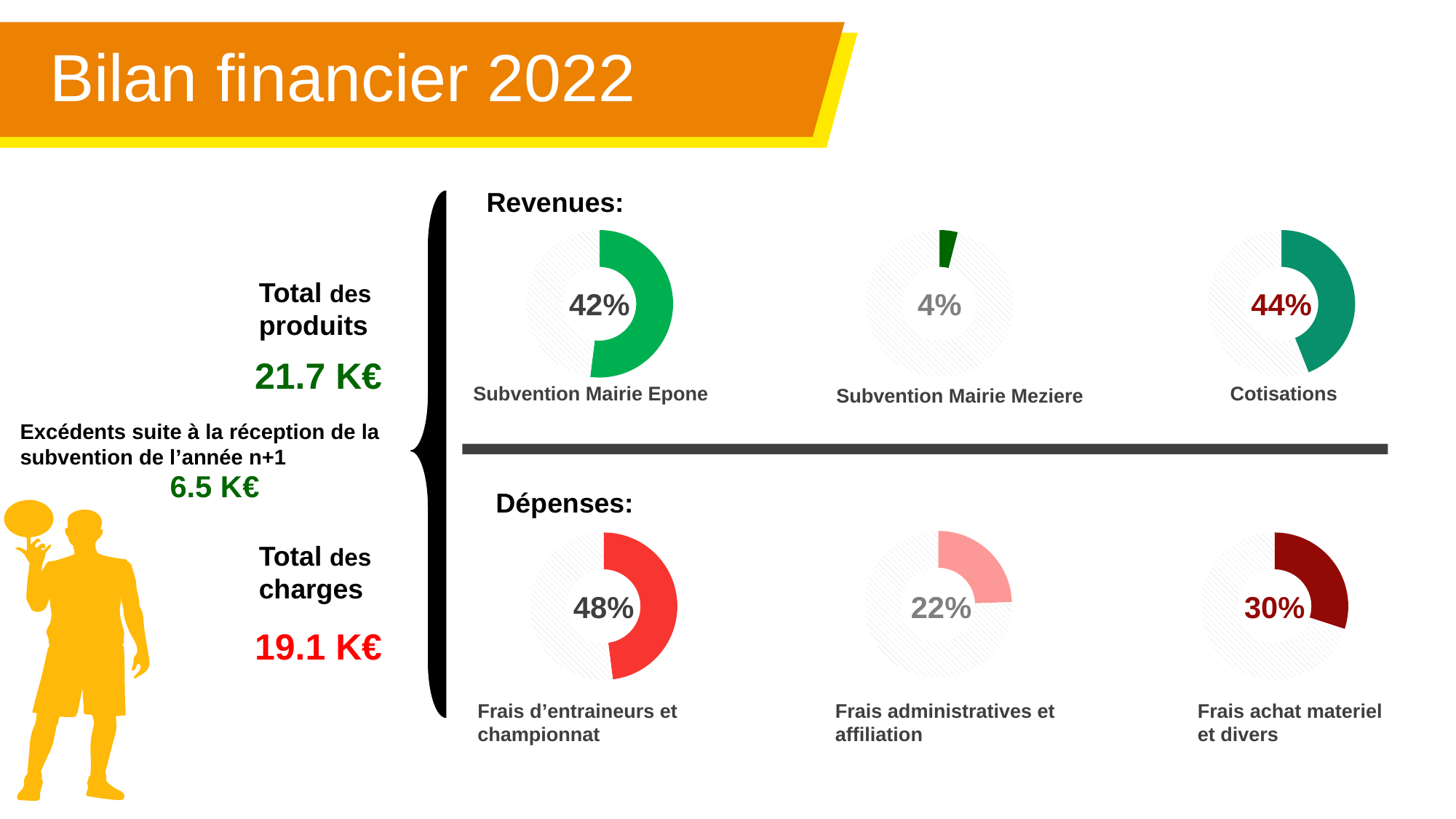

Bilan financier 2022
Revenues:

### Chart

| Category | Sales |
|---|---|
| 1st Qtr | 52.0 |
| 2nd Qtr | 48.0 |

### Chart

| Category | Sales |
|---|---|
| 1st Qtr | 4.0 |
| 2nd Qtr | 96.0 |

### Chart

| Category | Sales |
|---|---|
| 1st Qtr | 44.0 |
| 2nd Qtr | 56.0 |
42%
4%
44%
Total des produits
21.7 K€
Subvention Mairie Epone
Cotisations
Subvention Mairie Meziere
Excédents suite à la réception de la subvention de l’année n+1

6.5 K€
Dépenses:

### Chart

| Category | Sales |
|---|---|
| 1st Qtr | 22.0 |
| 2nd Qtr | 68.0 |

### Chart

| Category | Sales |
|---|---|
| 1st Qtr | 48.0 |
| 2nd Qtr | 52.0 |

### Chart

| Category | Sales |
|---|---|
| 1st Qtr | 30.0 |
| 2nd Qtr | 70.0 |
48%
22%
30%
Total des charges
19.1 K€
Frais d’entraineurs et championnat
Frais administratives et affiliation
Frais achat materiel
et divers